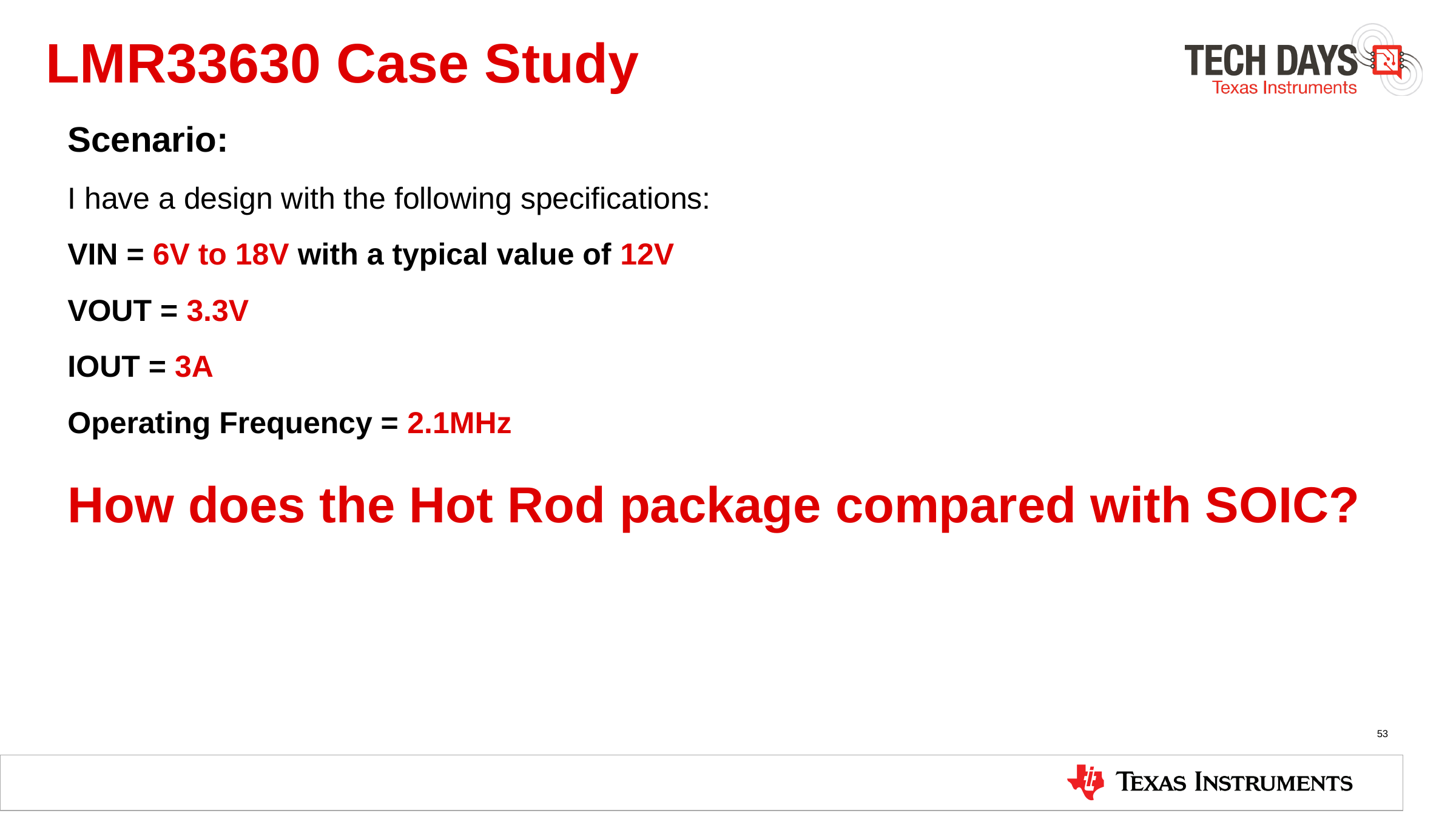

# LMR33630 Case Study
Scenario:
I have a design with the following specifications:
VIN = 6V to 18V with a typical value of 12V
VOUT = 3.3V
IOUT = 3A
Operating Frequency = 2.1MHz
How does the Hot Rod package compared with SOIC?

53